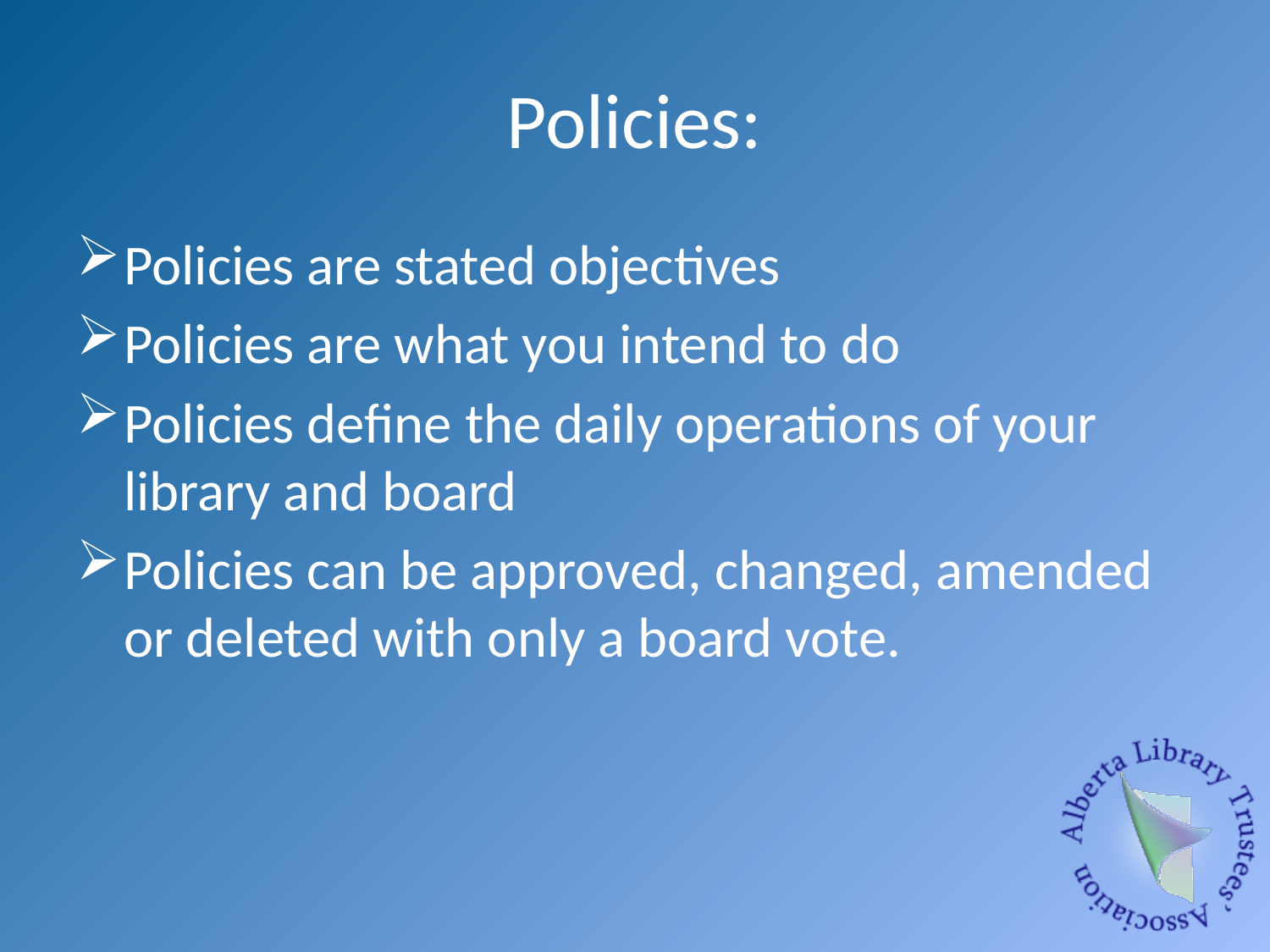

# Policies:
Policies are stated objectives
Policies are what you intend to do
Policies define the daily operations of your library and board
Policies can be approved, changed, amended or deleted with only a board vote.